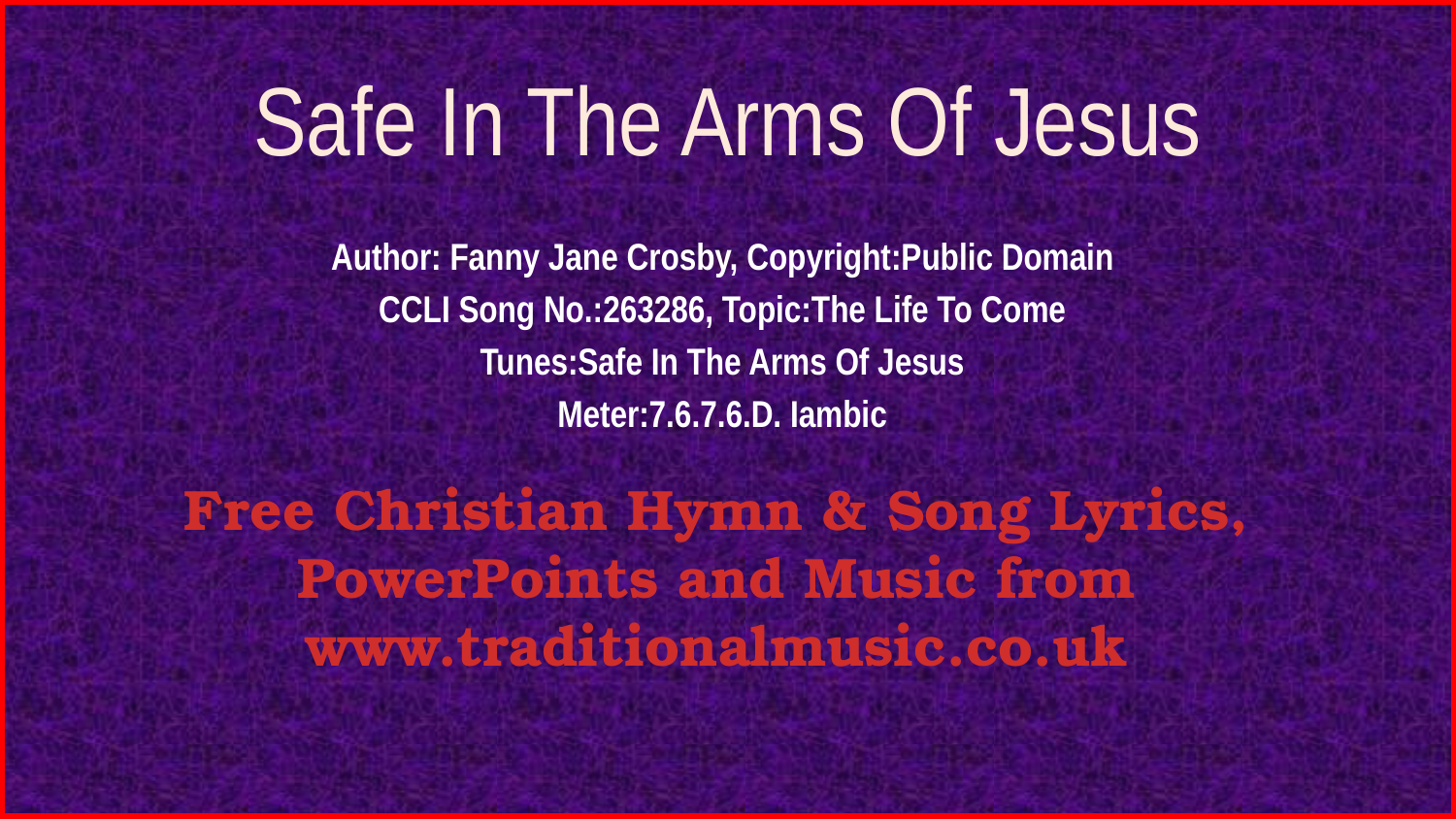

# Safe In The Arms Of Jesus
Author: Fanny Jane Crosby, Copyright:Public Domain
CCLI Song No.:263286, Topic:The Life To Come
Tunes:Safe In The Arms Of Jesus
Meter:7.6.7.6.D. Iambic